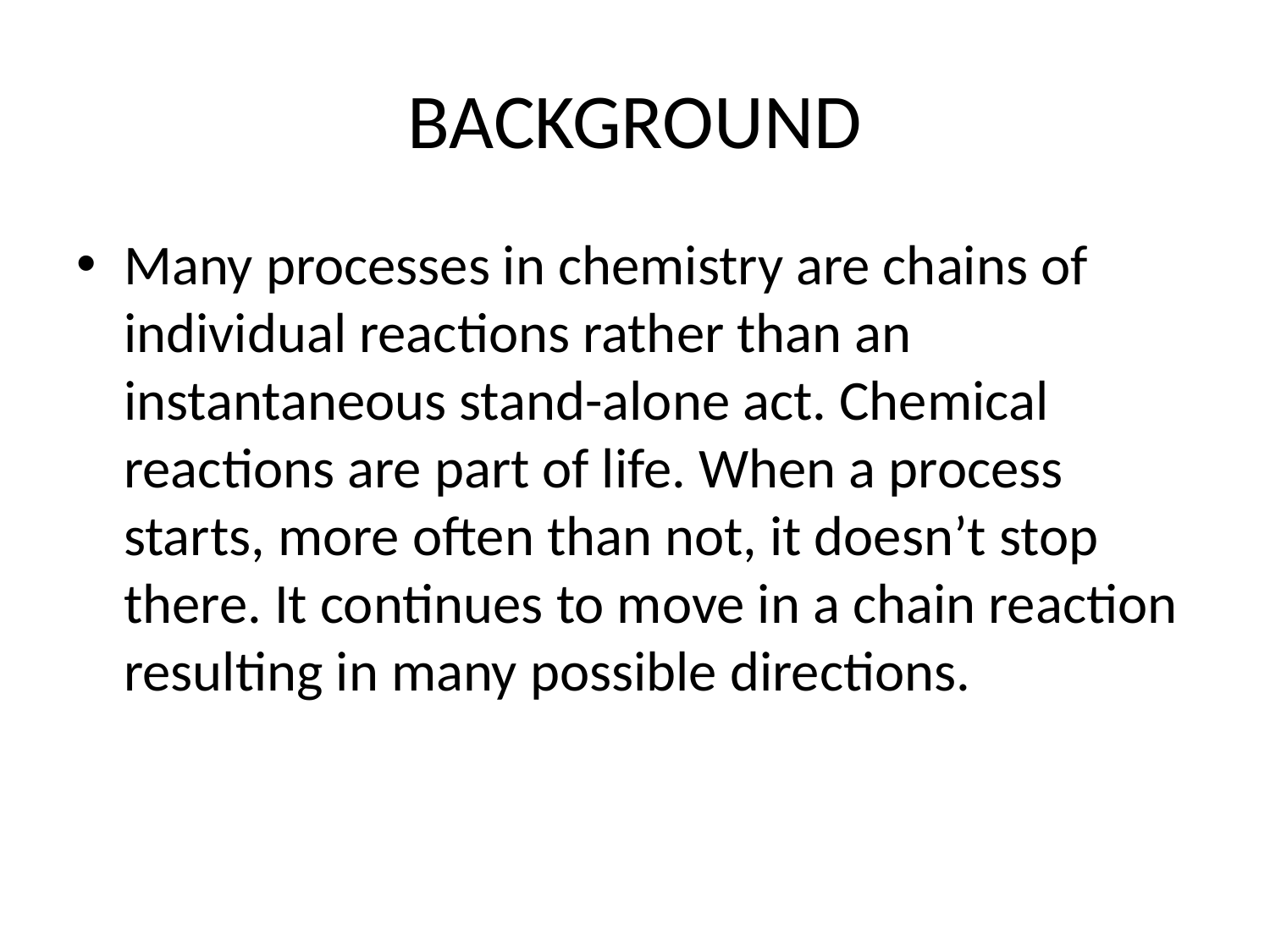

# BACKGROUND
Many processes in chemistry are chains of individual reactions rather than an instantaneous stand-alone act. Chemical reactions are part of life. When a process starts, more often than not, it doesn’t stop there. It continues to move in a chain reaction resulting in many possible directions.